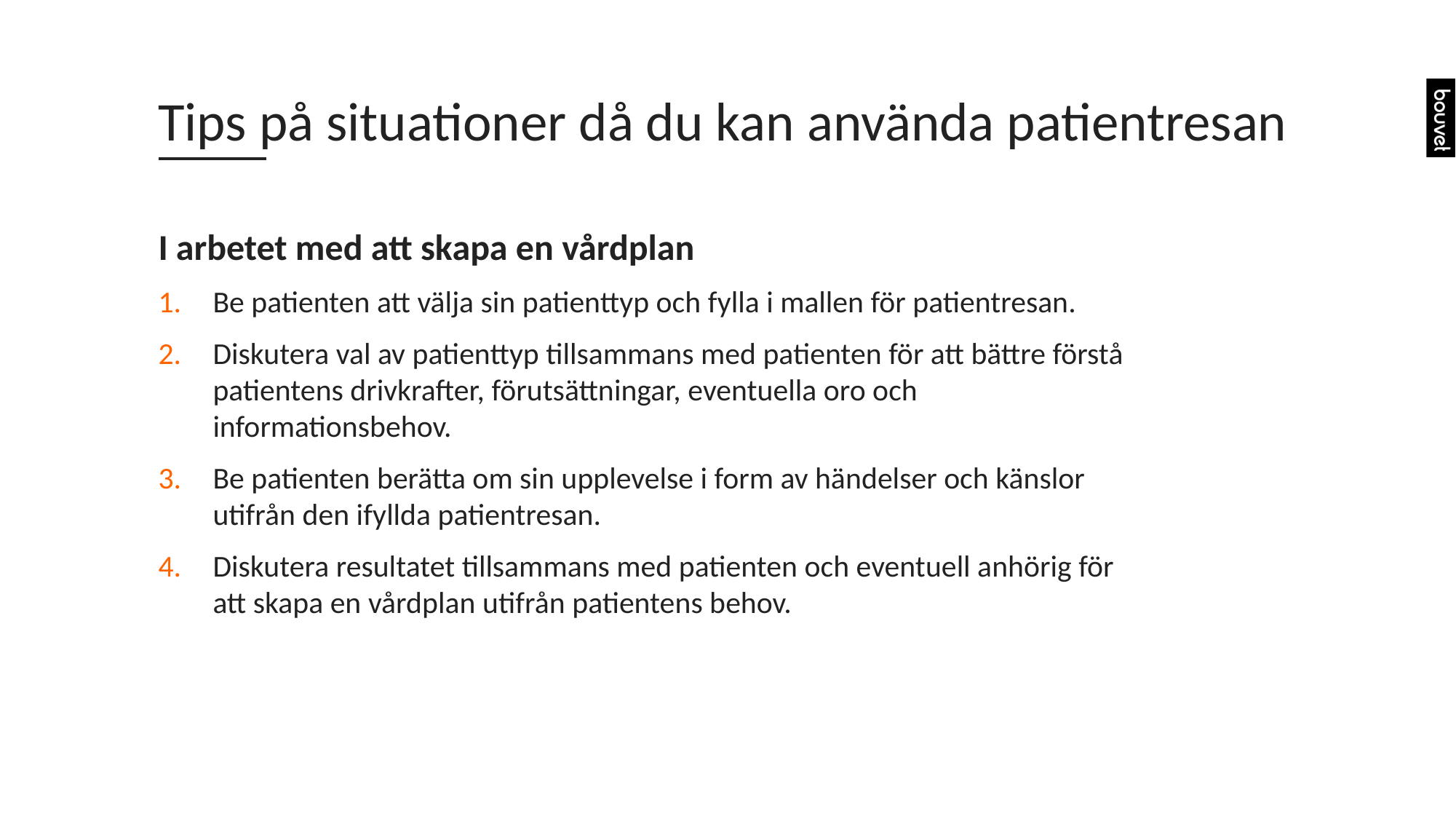

# Tips på situationer då du kan använda patientresan
I arbetet med att skapa en vårdplan
Be patienten att välja sin patienttyp och fylla i mallen för patientresan.
Diskutera val av patienttyp tillsammans med patienten för att bättre förstå patientens drivkrafter, förutsättningar, eventuella oro och informationsbehov.
Be patienten berätta om sin upplevelse i form av händelser och känslor utifrån den ifyllda patientresan.
Diskutera resultatet tillsammans med patienten och eventuell anhörig för att skapa en vårdplan utifrån patientens behov.